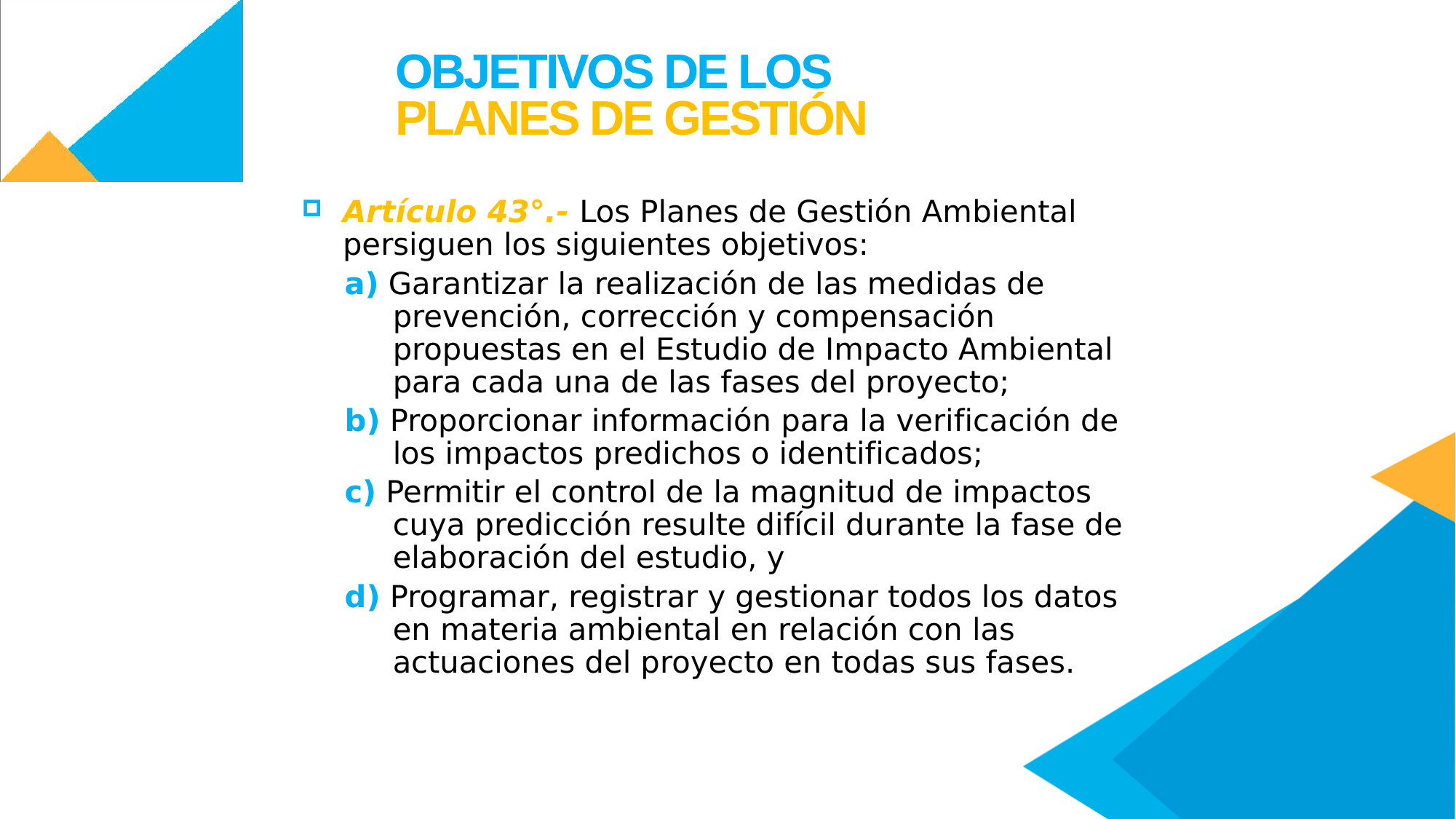

OBJETIVOS DE LOS
PLANES DE GESTIÓN
Artículo 43°.- Los Planes de Gestión Ambiental persiguen los siguientes objetivos:
a) Garantizar la realización de las medidas de prevención, corrección y compensación propuestas en el Estudio de Impacto Ambiental para cada una de las fases del proyecto;
b) Proporcionar información para la verificación de los impactos predichos o identificados;
c) Permitir el control de la magnitud de impactos cuya predicción resulte difícil durante la fase de elaboración del estudio, y
d) Programar, registrar y gestionar todos los datos en materia ambiental en relación con las actuaciones del proyecto en todas sus fases.